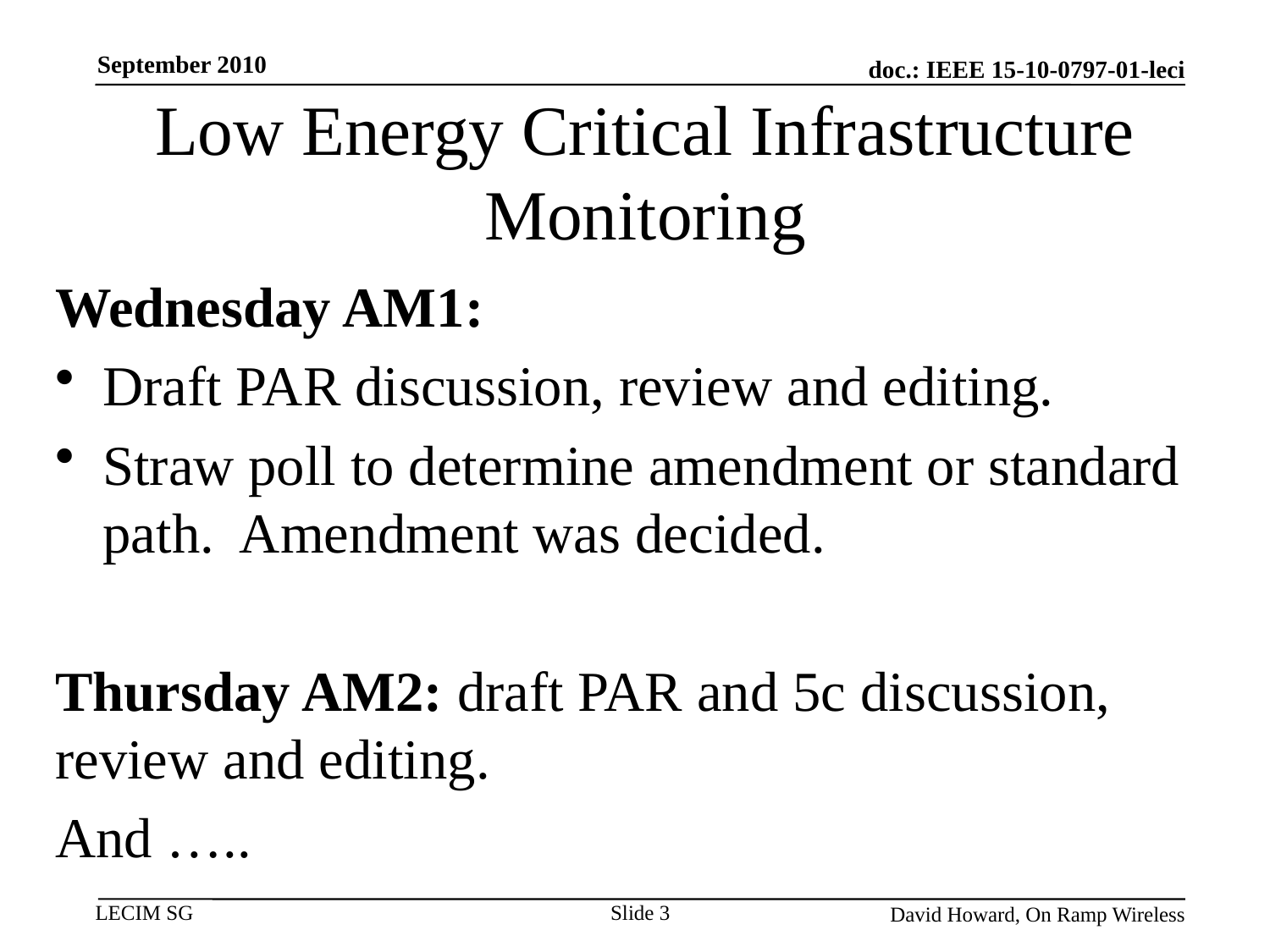

September 2010
# Low Energy Critical Infrastructure Monitoring
Wednesday AM1:
Draft PAR discussion, review and editing.
Straw poll to determine amendment or standard path.  Amendment was decided.

Thursday AM2: draft PAR and 5c discussion, review and editing.
And …..

Slide 3
David Howard, On Ramp Wireless